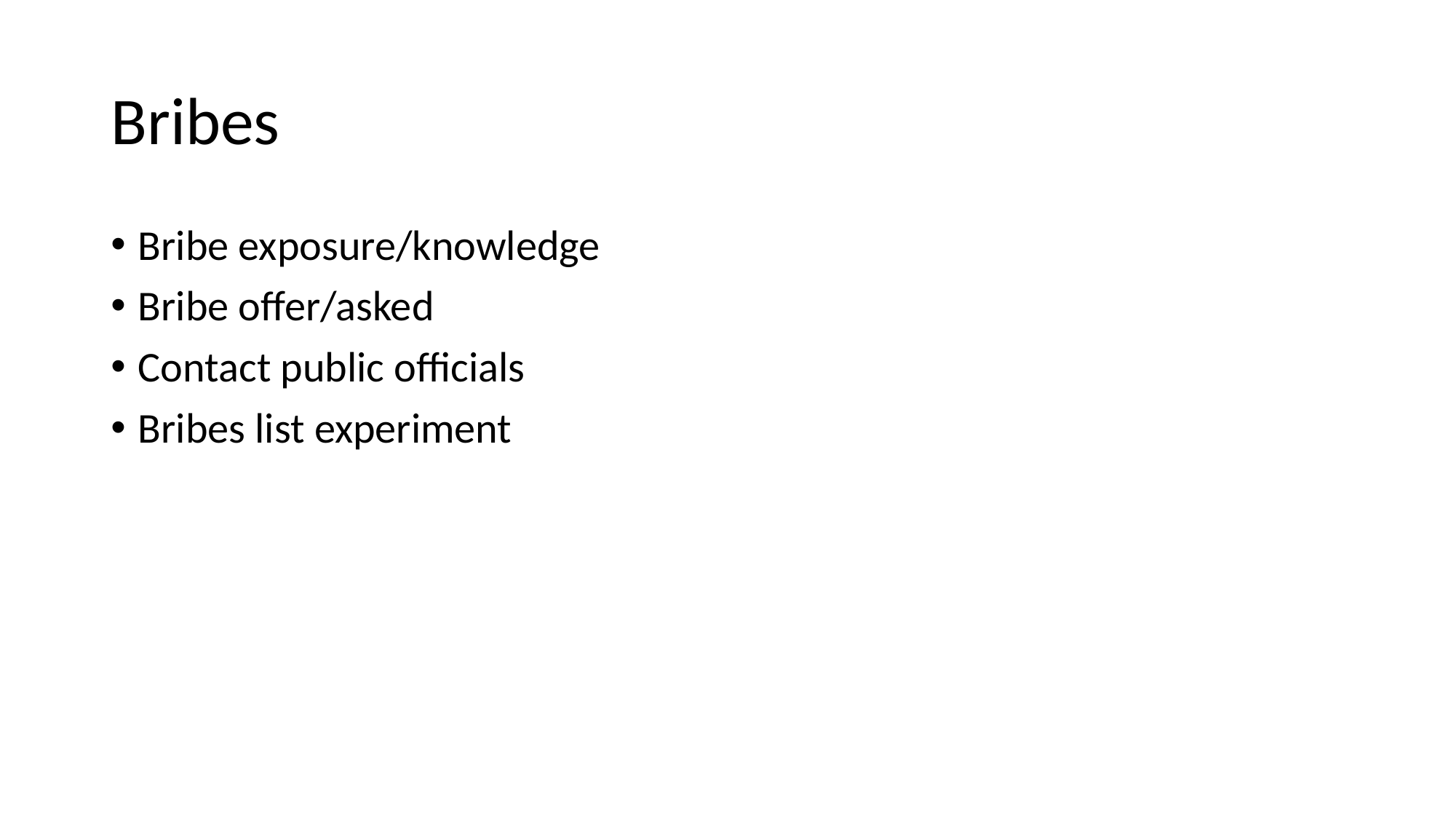

# Bribes
Bribe exposure/knowledge
Bribe offer/asked
Contact public officials
Bribes list experiment